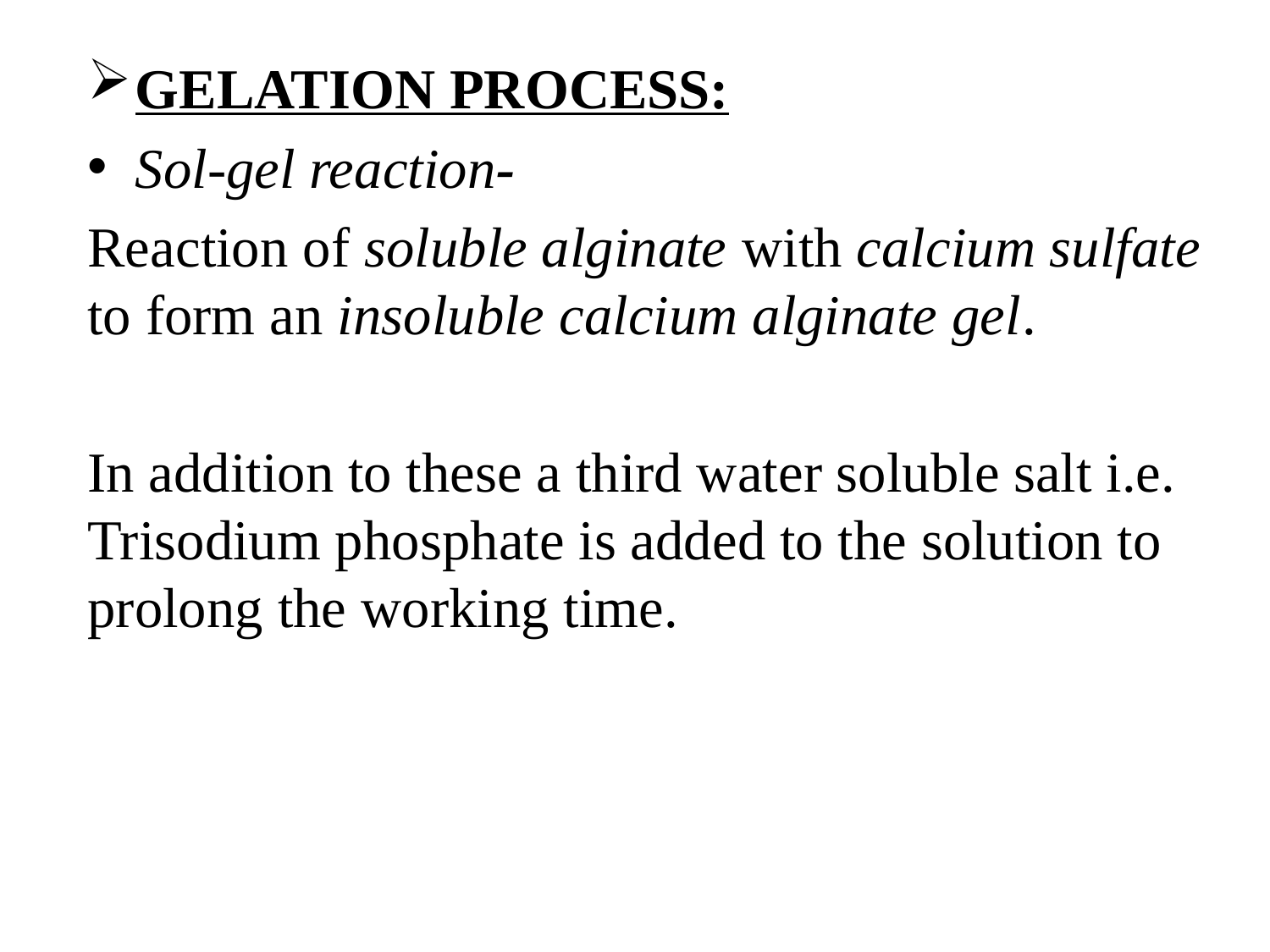

GELATION PROCESS:
Sol-gel reaction-
Reaction of soluble alginate with calcium sulfate to form an insoluble calcium alginate gel.

In addition to these a third water soluble salt i.e. Trisodium phosphate is added to the solution to prolong the working time.